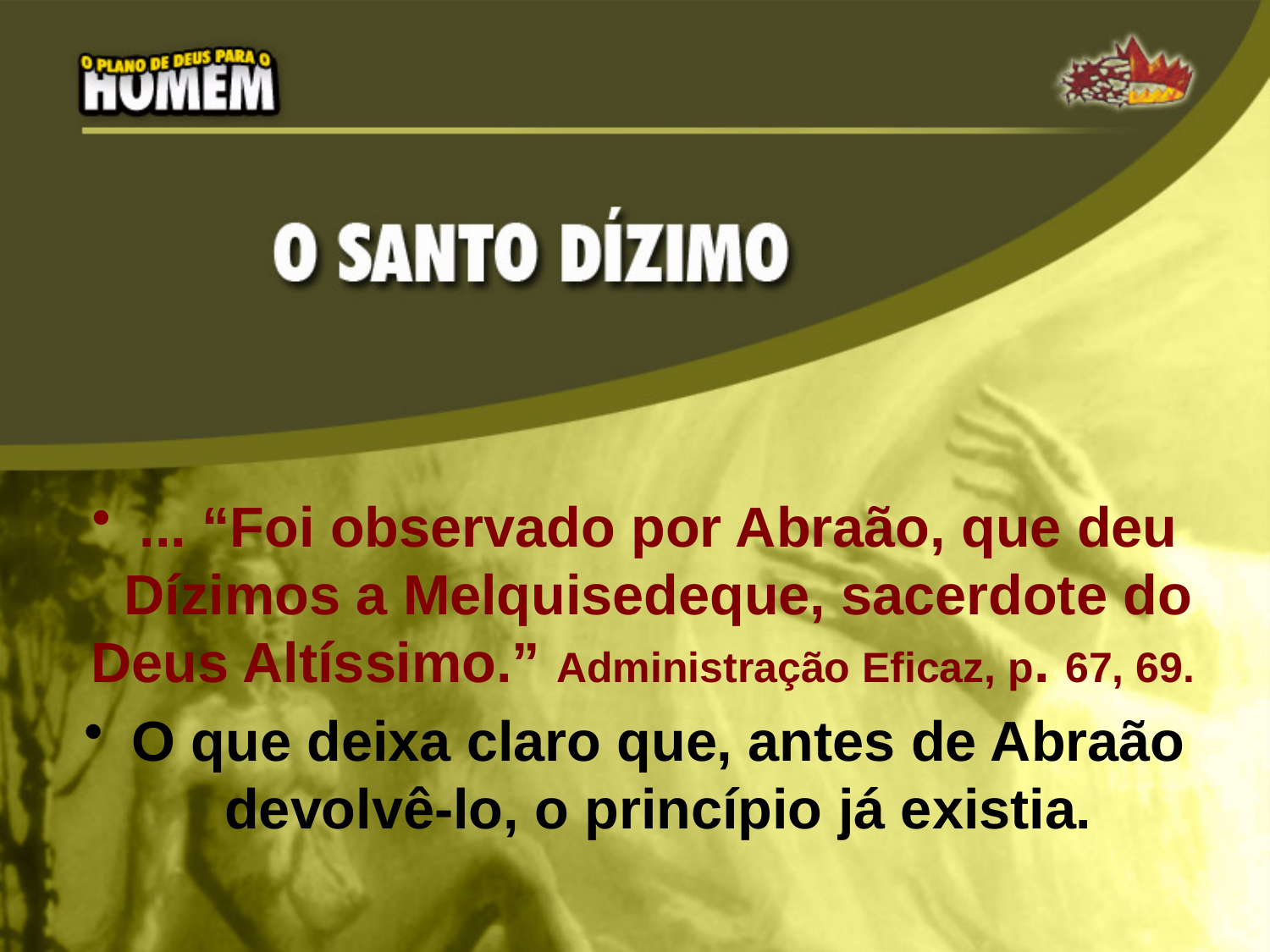

... “Foi observado por Abraão, que deu Dízimos a Melquisedeque, sacerdote do Deus Altíssimo.” Administração Eficaz, p. 67, 69.
O que deixa claro que, antes de Abraão devolvê-lo, o princípio já existia.